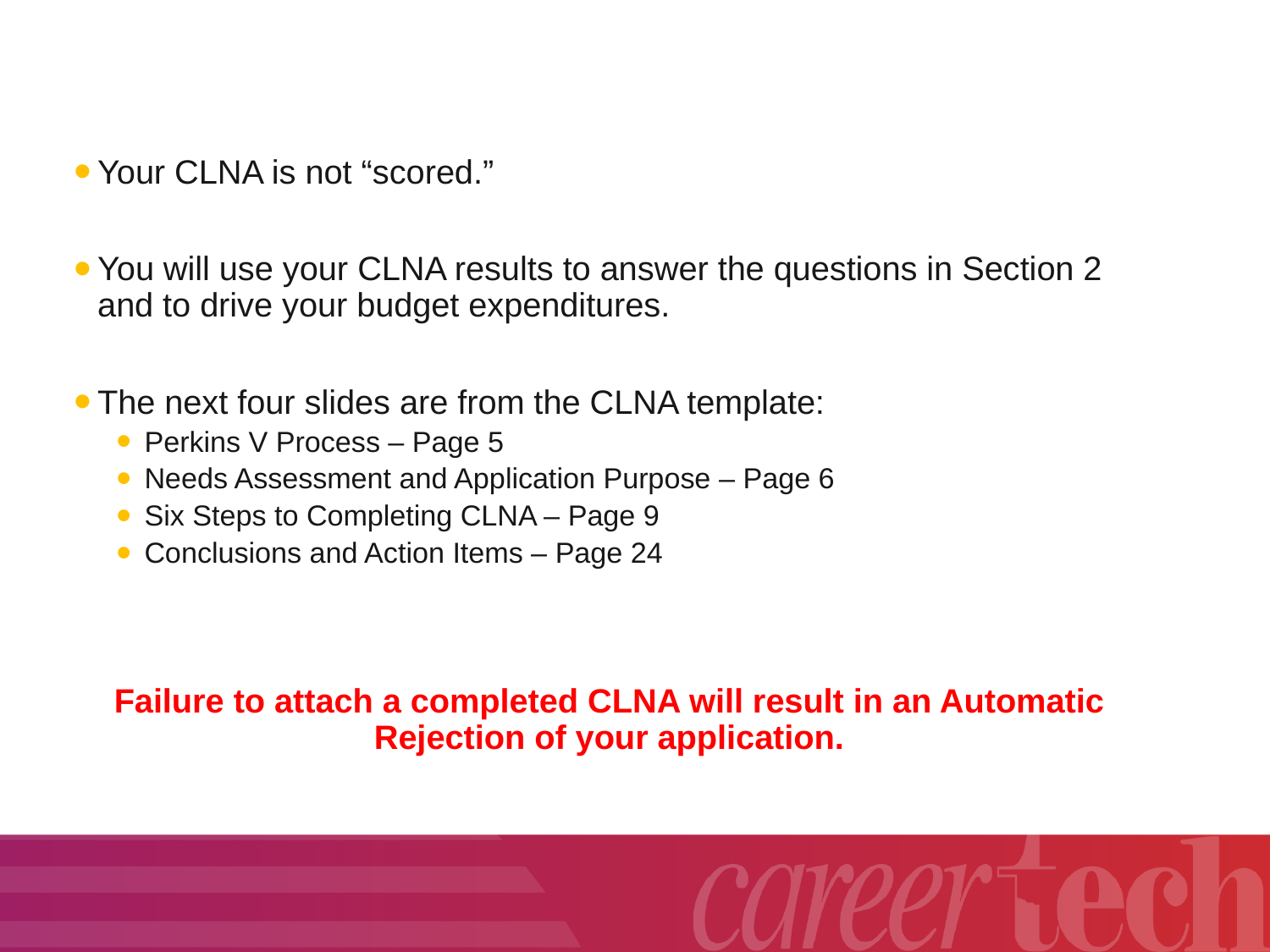

Your CLNA is not “scored.”

You will use your CLNA results to answer the questions in Section 2 and to drive your budget expenditures.

The next four slides are from the CLNA template:
Perkins V Process – Page 5
Needs Assessment and Application Purpose – Page 6
Six Steps to Completing CLNA – Page 9
Conclusions and Action Items – Page 24

Failure to attach a completed CLNA will result in an Automatic Rejection of your application.